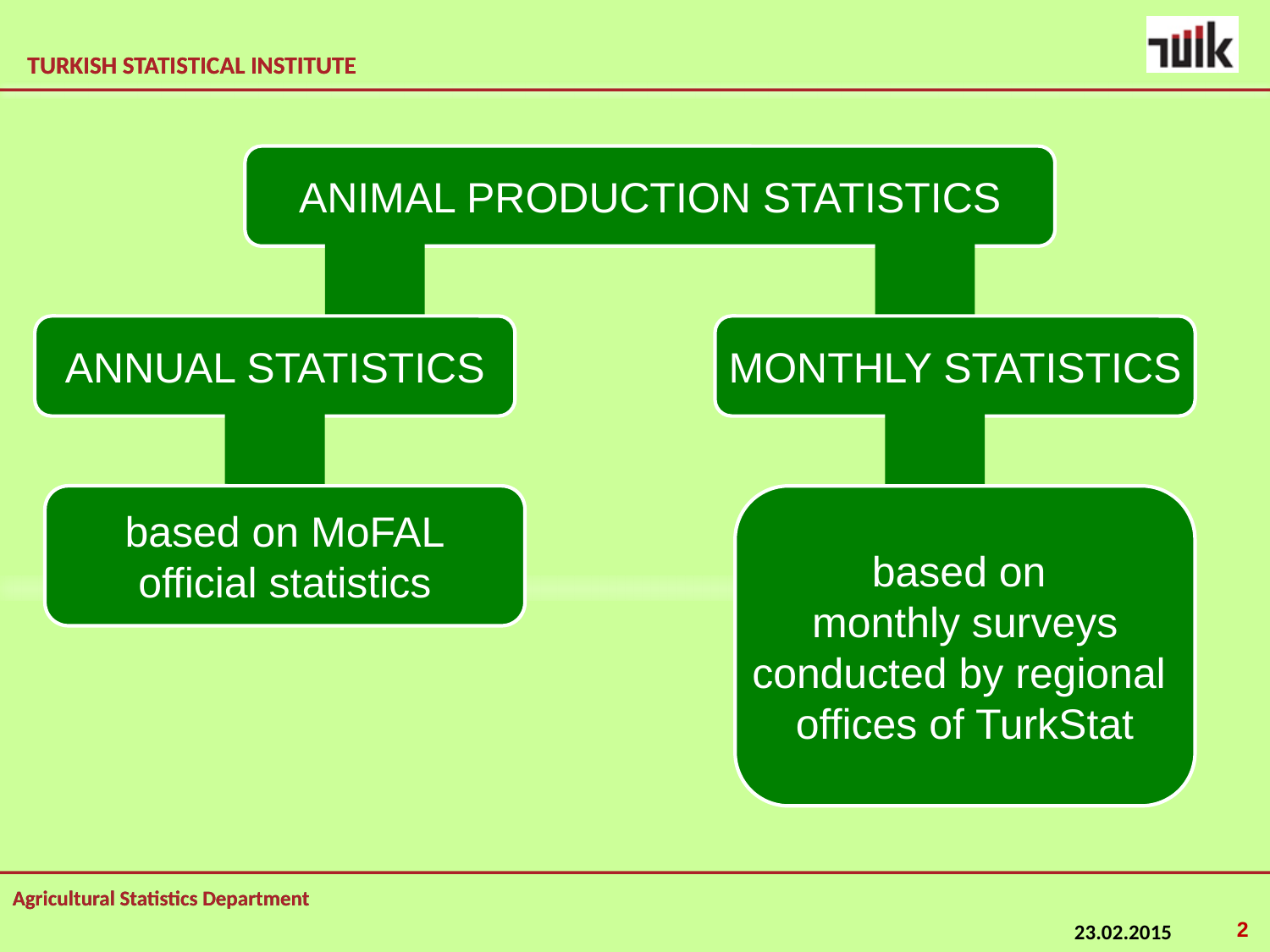

ANIMAL PRODUCTION STATISTICS

ANNUAL STATISTICS
MONTHLY STATISTICS

based on MoFAL
official statistics

based on
monthly surveys
conducted by regional
offices of TurkStat

2
23.02.2015